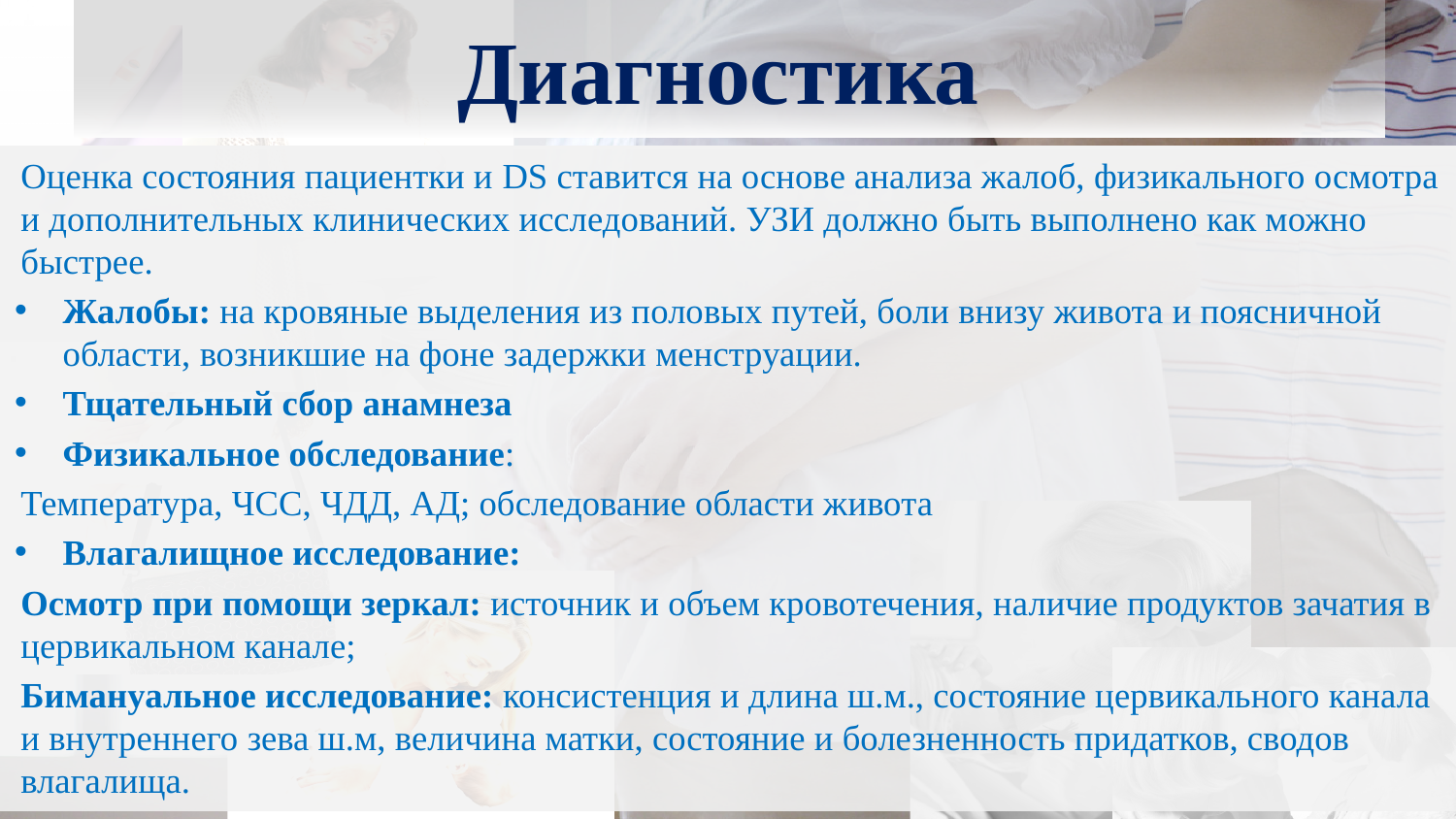

# Диагностика
Оценка состояния пациентки и DS ставится на основе анализа жалоб, физикального осмотра и дополнительных клинических исследований. УЗИ должно быть выполнено как можно быстрее.
Жалобы: на кровяные выделения из половых путей, боли внизу живота и поясничной области, возникшие на фоне задержки менструации.
Тщательный сбор анамнеза
Физикальное обследование:
Температура, ЧСС, ЧДД, АД; обследование области живота
Влагалищное исследование:
Осмотр при помощи зеркал: источник и объем кровотечения, наличие продуктов зачатия в цервикальном канале;
Бимануальное исследование: консистенция и длина ш.м., состояние цервикального канала и внутреннего зева ш.м, величина матки, состояние и болезненность придатков, сводов влагалища.